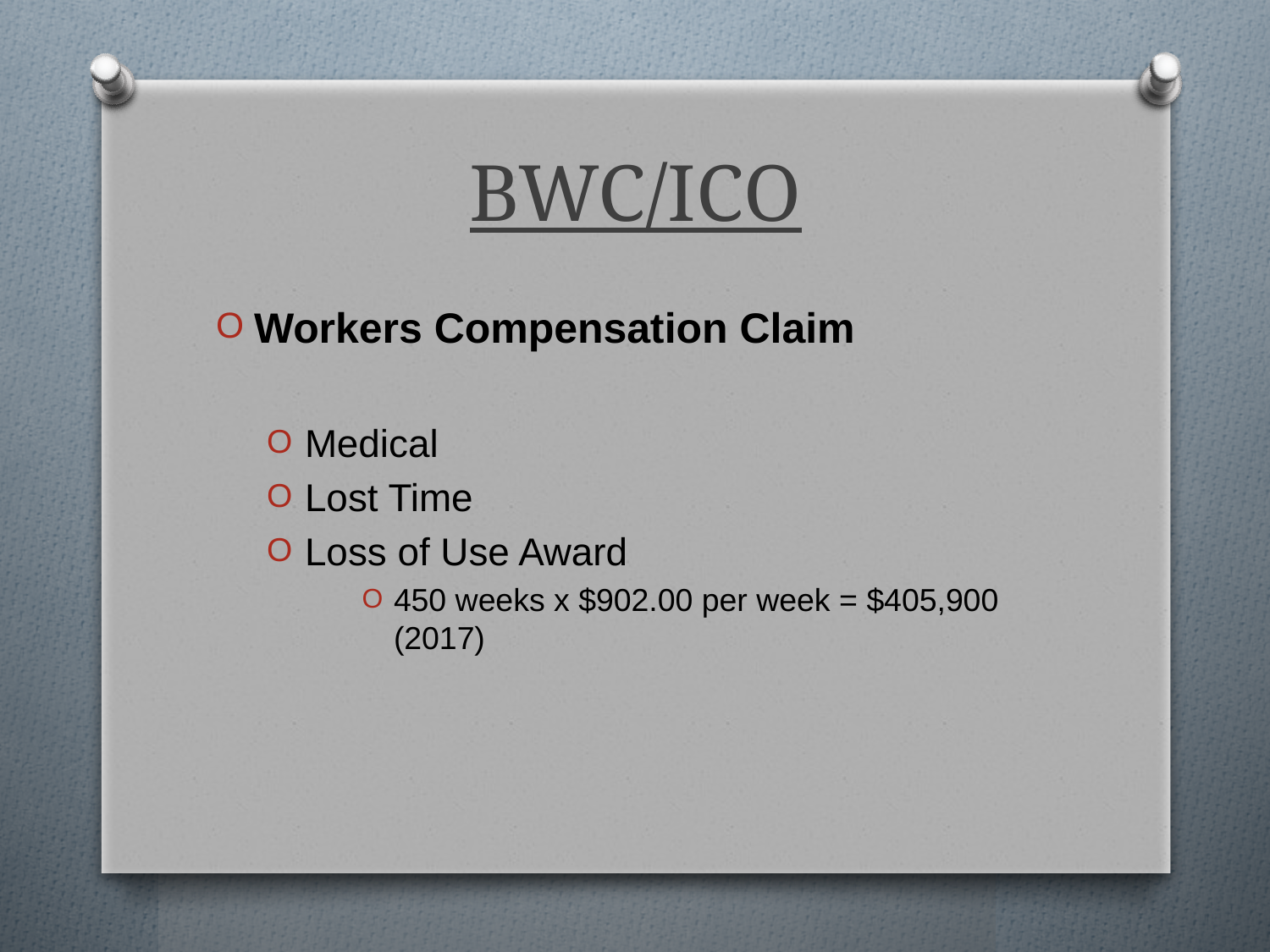

# BWC/ICO
Workers Compensation Claim

Medical
Lost Time
Loss of Use Award
450 weeks x $902.00 per week = $405,900 (2017)